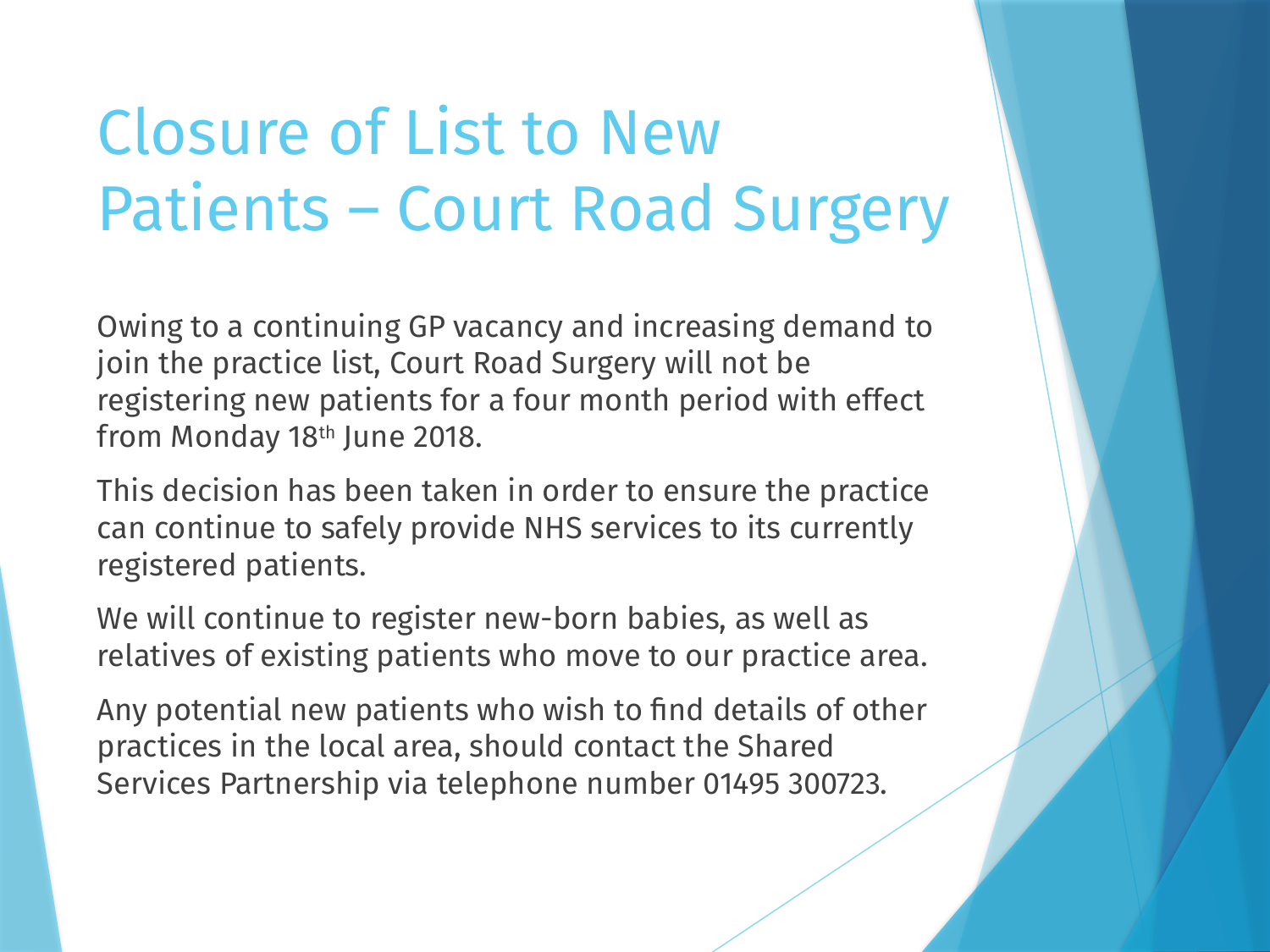

# Closure of List to New Patients – Court Road Surgery
Owing to a continuing GP vacancy and increasing demand to join the practice list, Court Road Surgery will not be registering new patients for a four month period with effect from Monday 18th June 2018.
This decision has been taken in order to ensure the practice can continue to safely provide NHS services to its currently registered patients.
We will continue to register new-born babies, as well as relatives of existing patients who move to our practice area.
Any potential new patients who wish to find details of other practices in the local area, should contact the Shared Services Partnership via telephone number 01495 300723.